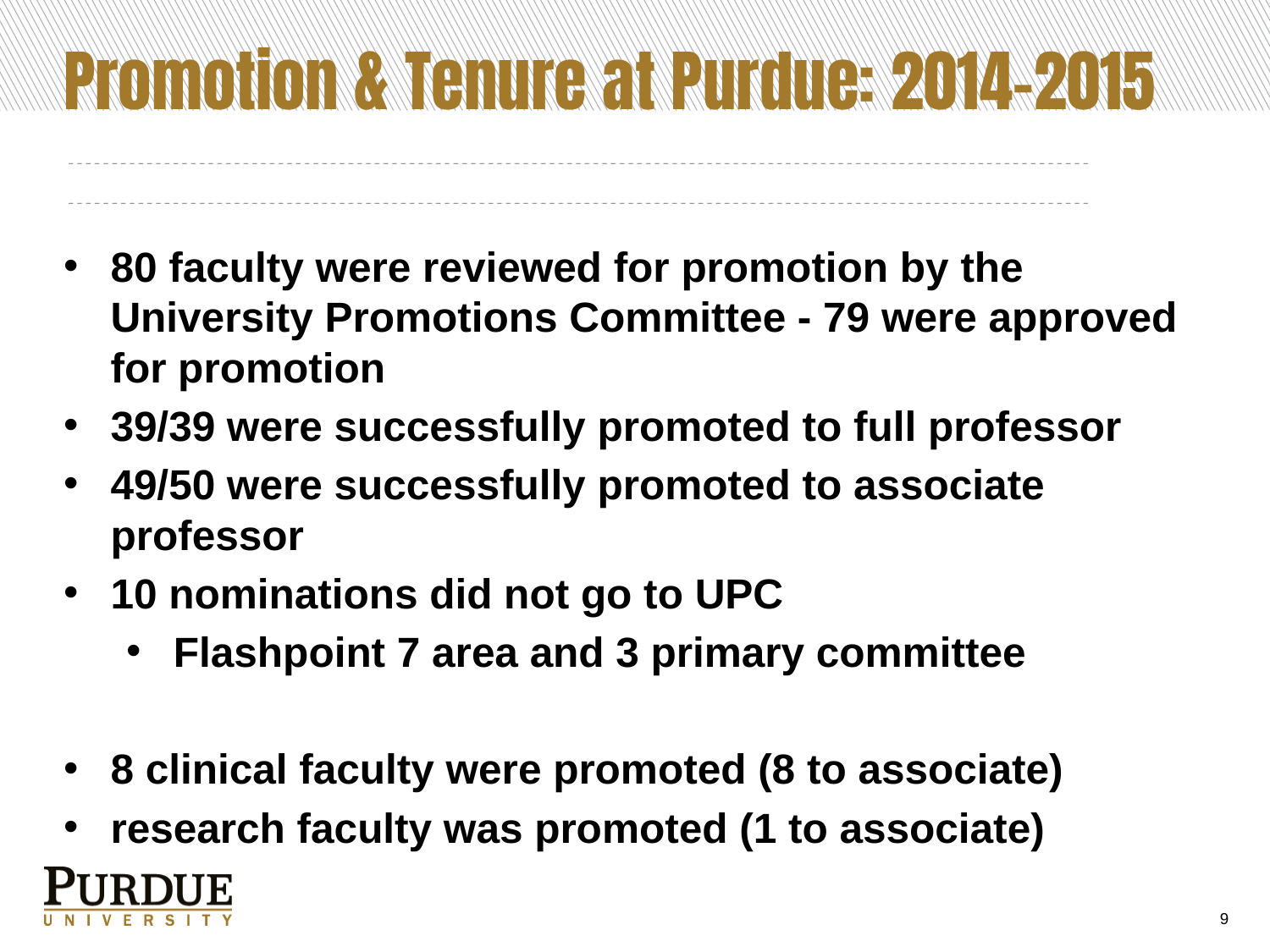

# Promotion & Tenure at Purdue: 2014-2015
80 faculty were reviewed for promotion by the University Promotions Committee - 79 were approved for promotion
39/39 were successfully promoted to full professor
49/50 were successfully promoted to associate professor
10 nominations did not go to UPC
Flashpoint 7 area and 3 primary committee

8 clinical faculty were promoted (8 to associate)
research faculty was promoted (1 to associate)
9